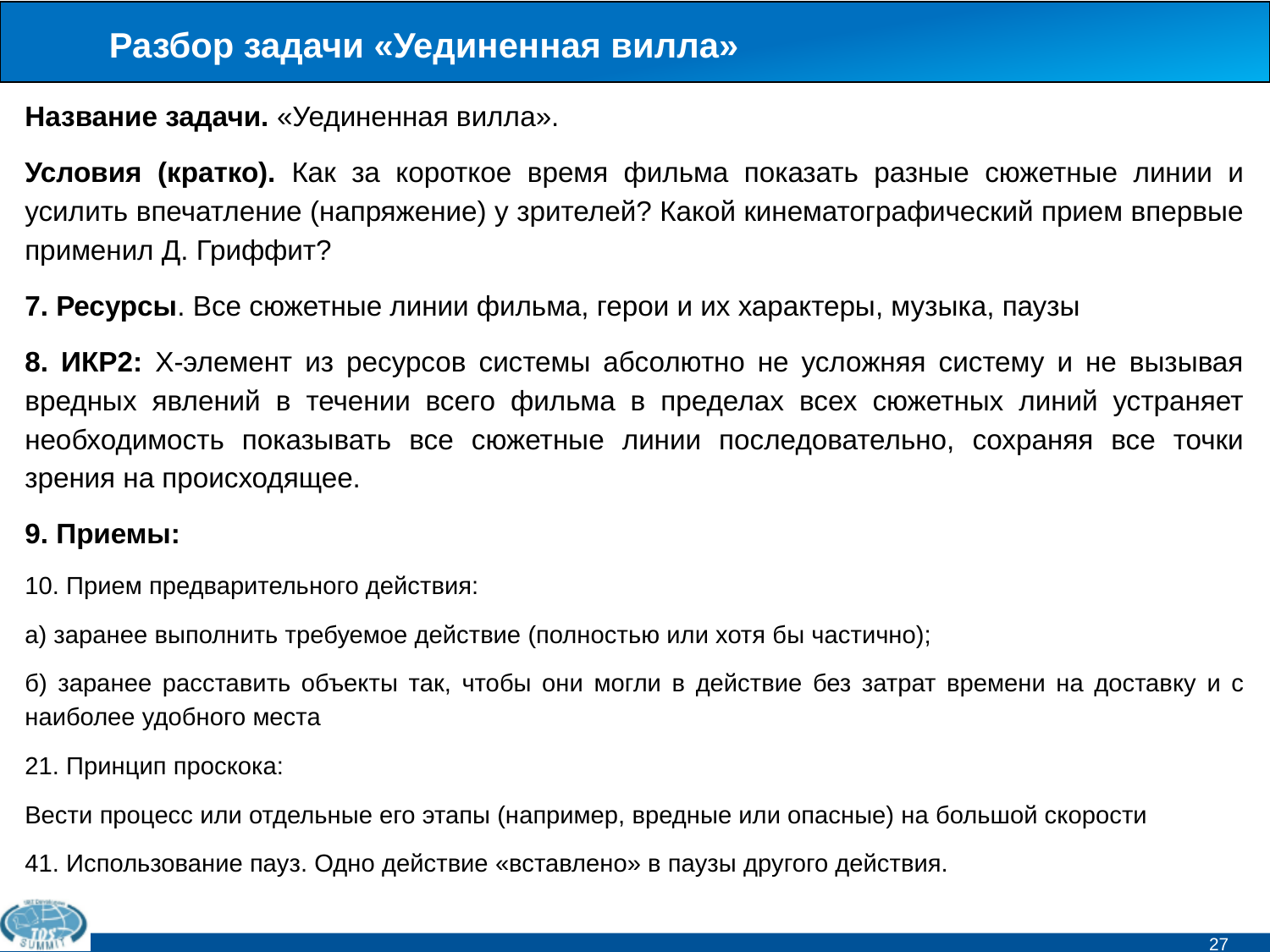

# Разбор задачи «Уединенная вилла»
Название задачи. «Уединенная вилла».
Условия (кратко). Как за короткое время фильма показать разные сюжетные линии и усилить впечатление (напряжение) у зрителей? Какой кинематографический прием впервые применил Д. Гриффит?
7. Ресурсы. Все сюжетные линии фильма, герои и их характеры, музыка, паузы
8. ИКР2: Х-элемент из ресурсов системы абсолютно не усложняя систему и не вызывая вредных явлений в течении всего фильма в пределах всех сюжетных линий устраняет необходимость показывать все сюжетные линии последовательно, сохраняя все точки зрения на происходящее.
9. Приемы:
10. Прием предварительного действия:
а) заранее выполнить требуемое действие (полностью или хотя бы частично);
б) заранее расставить объекты так, чтобы они могли в действие без затрат времени на доставку и с наиболее удобного места
21. Принцип проскока:
Вести процесс или отдельные его этапы (например, вредные или опасные) на большой скорости
41. Использование пауз. Одно действие «вставлено» в паузы другого действия.